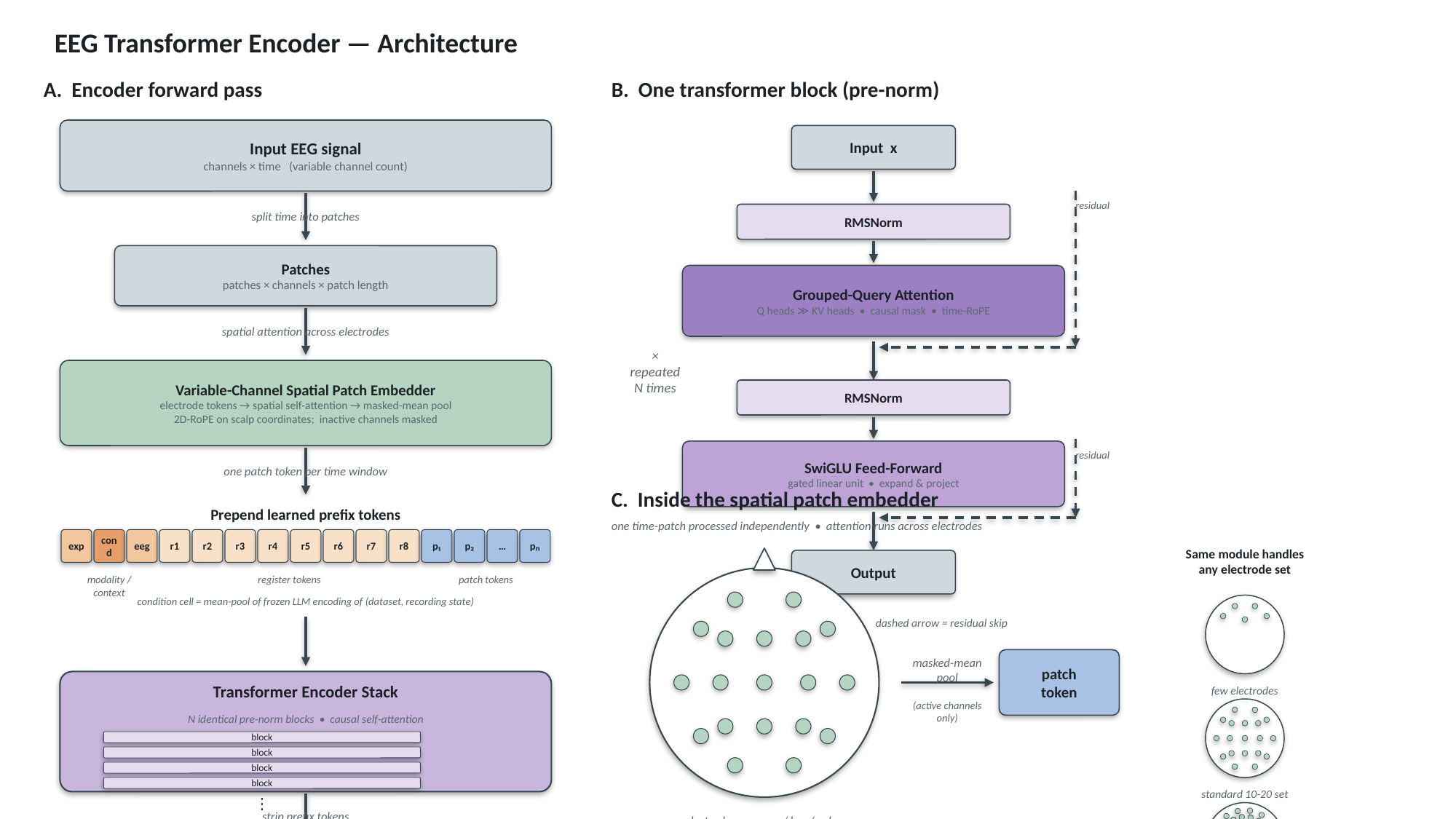

EEG Transformer Encoder — Architecture
A.  Encoder forward pass
B.  One transformer block (pre-norm)
Input EEG signal
channels × time   (variable channel count)
×
repeated
N times
Input  x
residual
split time into patches
RMSNorm
Patches
patches × channels × patch length
Grouped-Query Attention
Q heads ≫ KV heads  •  causal mask  •  time-RoPE
spatial attention across electrodes
Variable-Channel Spatial Patch Embedder
electrode tokens → spatial self-attention → masked-mean pool
2D-RoPE on scalp coordinates;  inactive channels masked
RMSNorm
SwiGLU Feed-Forward
gated linear unit  •  expand & project
residual
one patch token per time window
C.  Inside the spatial patch embedder
Prepend learned prefix tokens
one time-patch processed independently  •  attention runs across electrodes
exp
cond
eeg
r1
r2
r3
r4
r5
r6
r7
r8
p₁
p₂
…
pₙ
Same module handles
any electrode set

Output
modality / context
register tokens
patch tokens

condition cell = mean-pool of frozen LLM encoding of (dataset, recording state)

solid arrow = forward path     dashed arrow = residual skip

masked-mean pool
patch
token

Transformer Encoder Stack
few electrodes
(active channels only)

N identical pre-norm blocks  •  causal self-attention

block

block

block

block
standard 10-20 set
⋮
strip prefix tokens

electrodes  =  query / key / value

2D-RoPE injects scalp coordinates

Per-patch hidden states
one vector per time window

high-density set
Next-patch head
SwiGLU + linear
predict the next raw patch
Feature head
SwiGLU + linear
predict spectral features
mean-squared error
smooth-L1 error
self-supervised pre-training objective (training only)